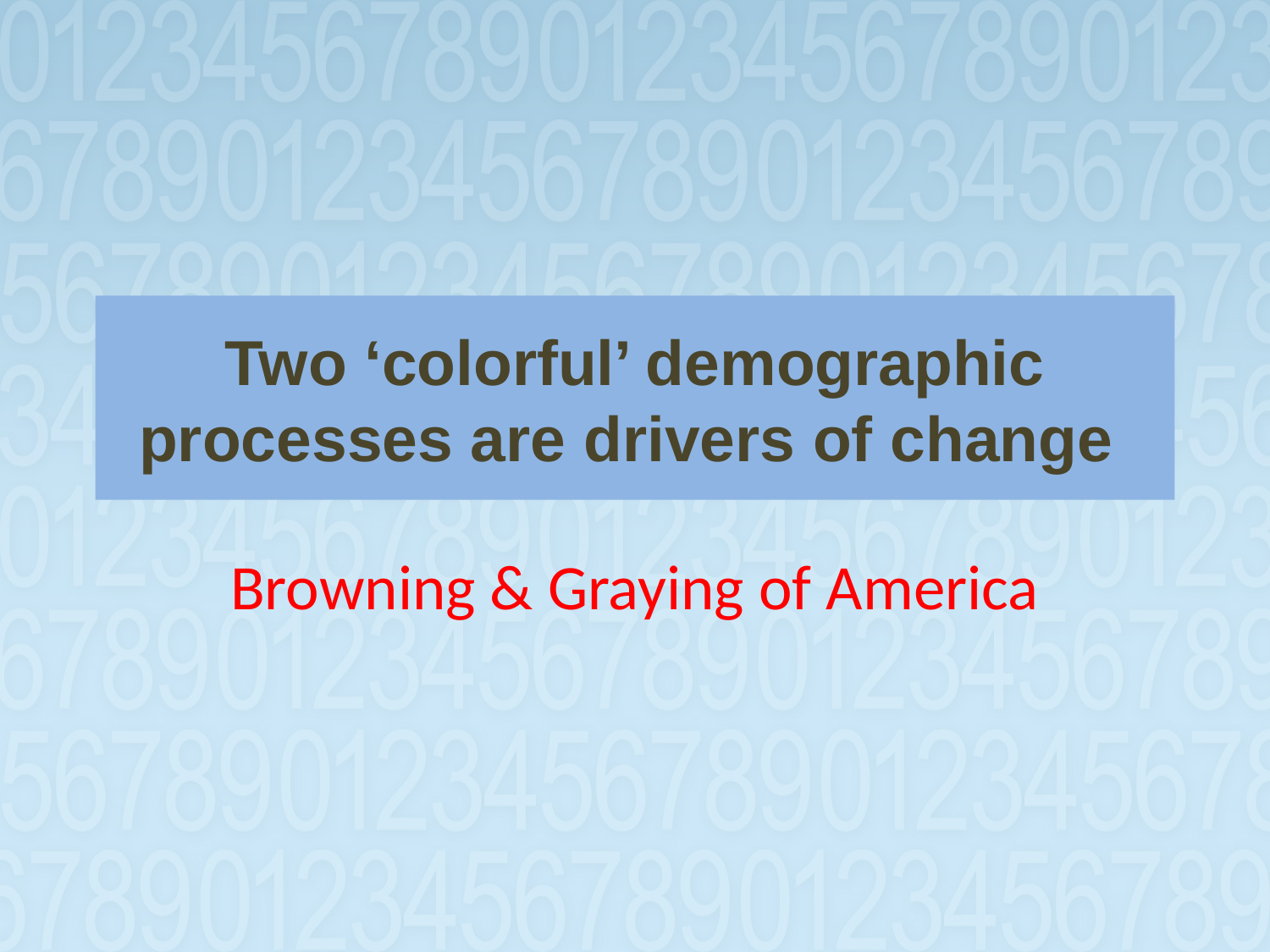

# Two ‘colorful’ demographic processes are drivers of change
Browning & Graying of America